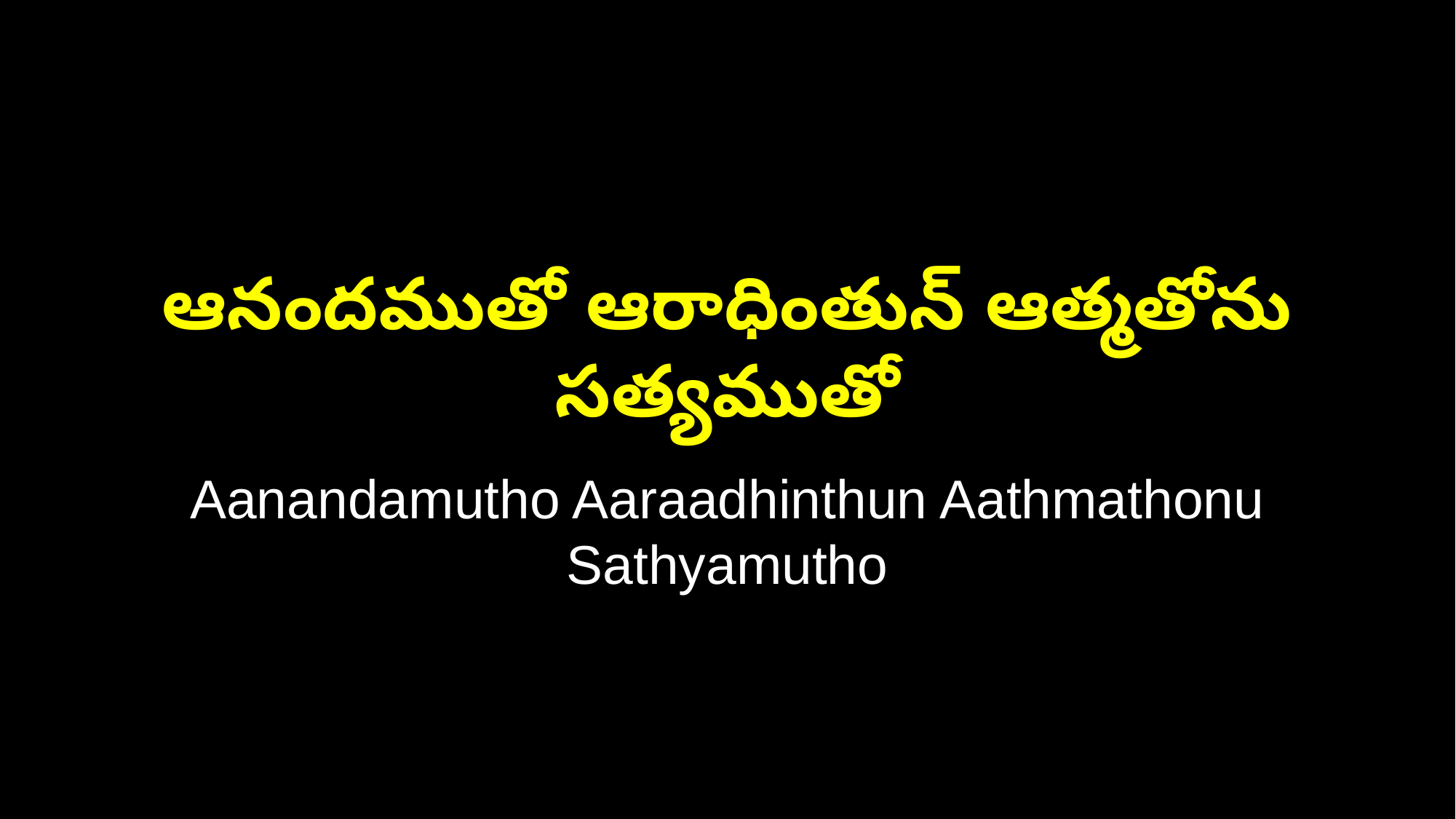

ఆనందముతో ఆరాధింతున్ ఆత్మతోను సత్యముతో
Aanandamutho Aaraadhinthun Aathmathonu Sathyamutho